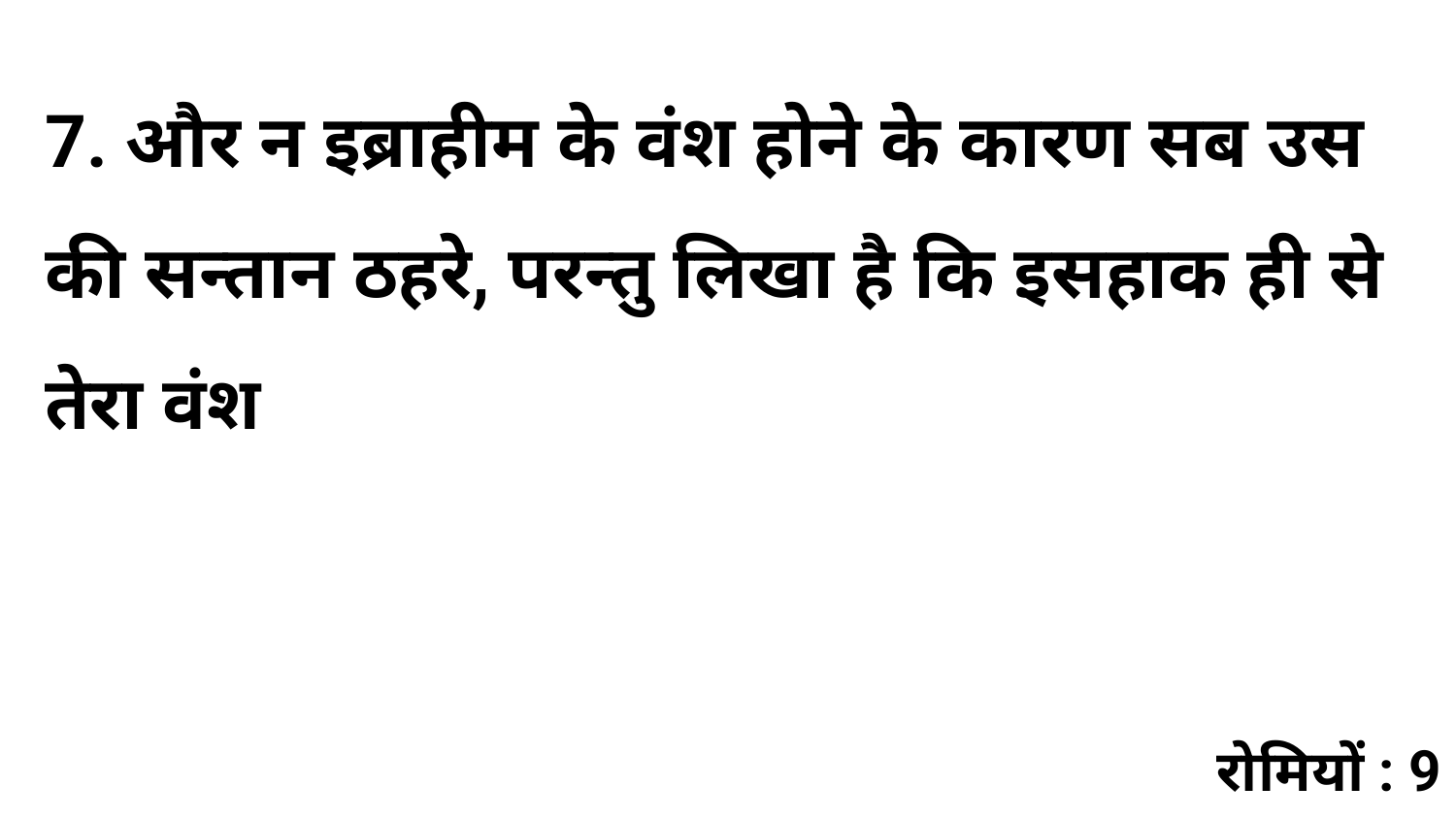

7. और न इब्राहीम के वंश होने के कारण सब उस की सन्तान ठहरे, परन्तु लिखा है कि इसहाक ही से तेरा वंश
रोमियों : 9